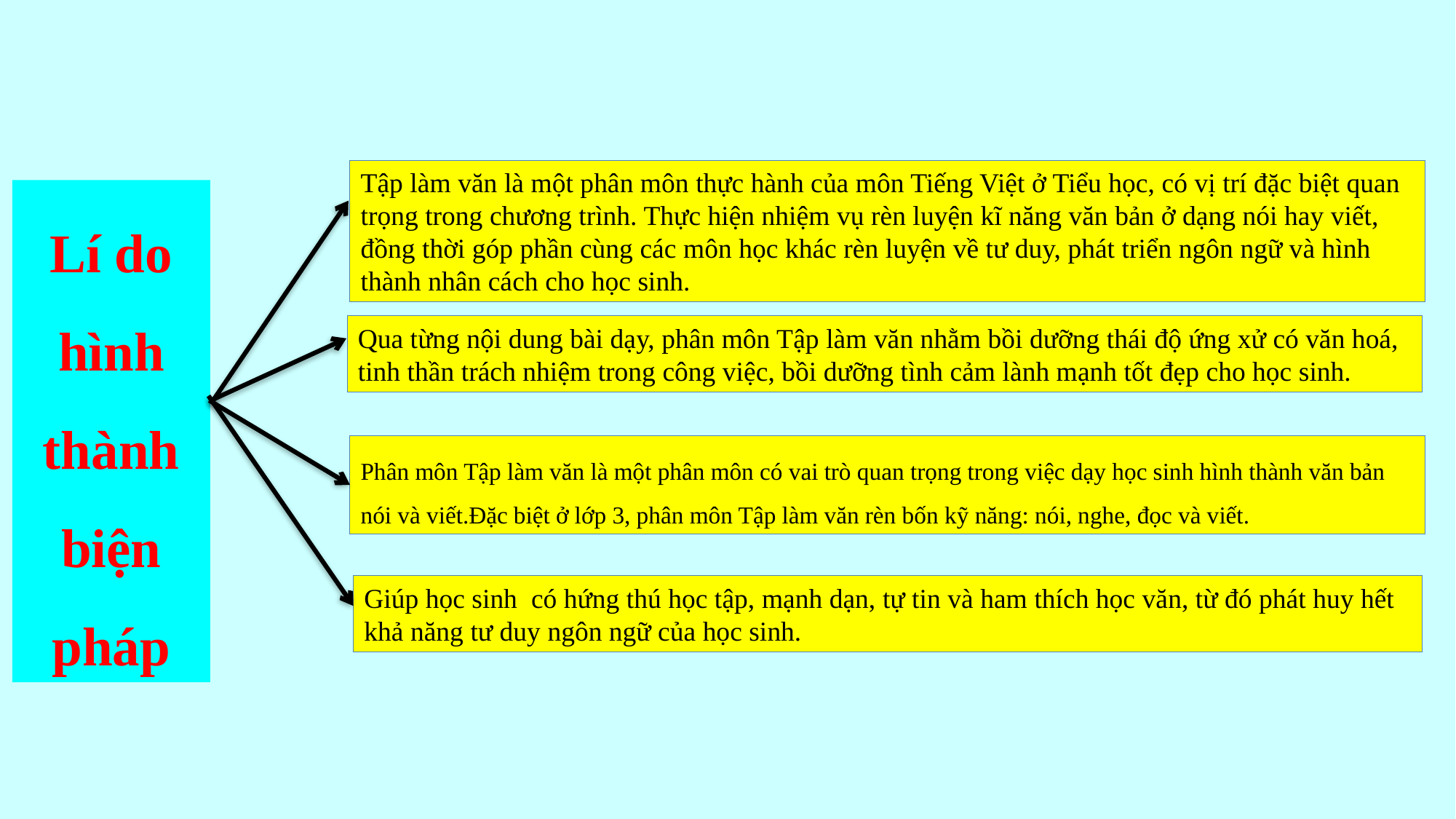

Tập làm văn là một phân môn thực hành của môn Tiếng Việt ở Tiểu học, có vị trí đặc biệt quan trọng trong chương trình. Thực hiện nhiệm vụ rèn luyện kĩ năng văn bản ở dạng nói hay viết, đồng thời góp phần cùng các môn học khác rèn luyện về tư duy, phát triển ngôn ngữ và hình thành nhân cách cho học sinh.
Lí do hình thành biện pháp
Qua từng nội dung bài dạy, phân môn Tập làm văn nhằm bồi dưỡng thái độ ứng xử có văn hoá, tinh thần trách nhiệm trong công việc, bồi dưỡng tình cảm lành mạnh tốt đẹp cho học sinh.
Phân môn Tập làm văn là một phân môn có vai trò quan trọng trong việc dạy học sinh hình thành văn bản nói và viết.Đặc biệt ở lớp 3, phân môn Tập làm văn rèn bốn kỹ năng: nói, nghe, đọc và viết.
Giúp học sinh  có hứng thú học tập, mạnh dạn, tự tin và ham thích học văn, từ đó phát huy hết khả năng tư duy ngôn ngữ của học sinh.